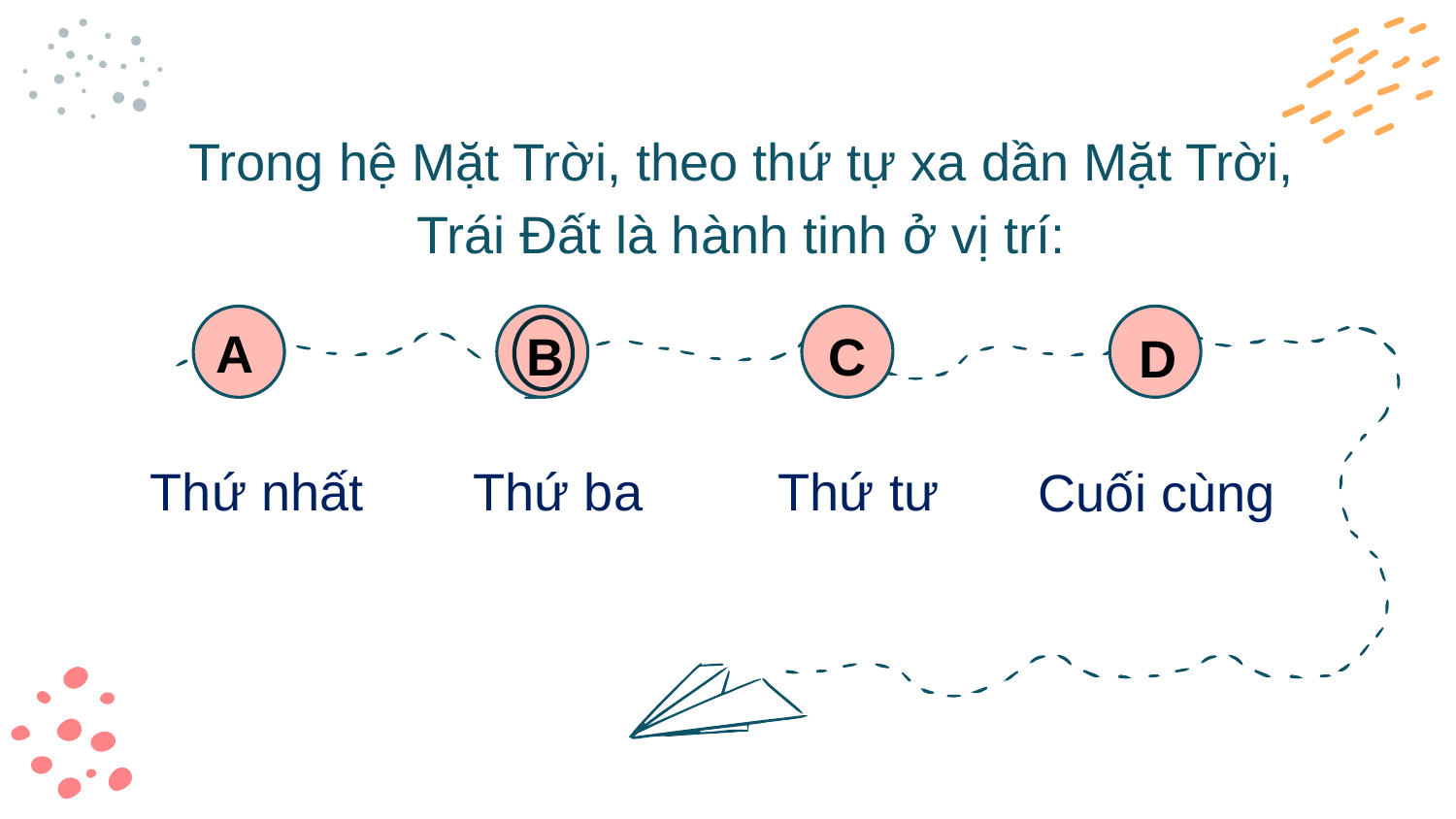

# Trong hệ Mặt Trời, theo thứ tự xa dần Mặt Trời, Trái Đất là hành tinh ở vị trí:

A

B
C
D

Thứ nhất
Thứ ba
Thứ tư
Cuối cùng